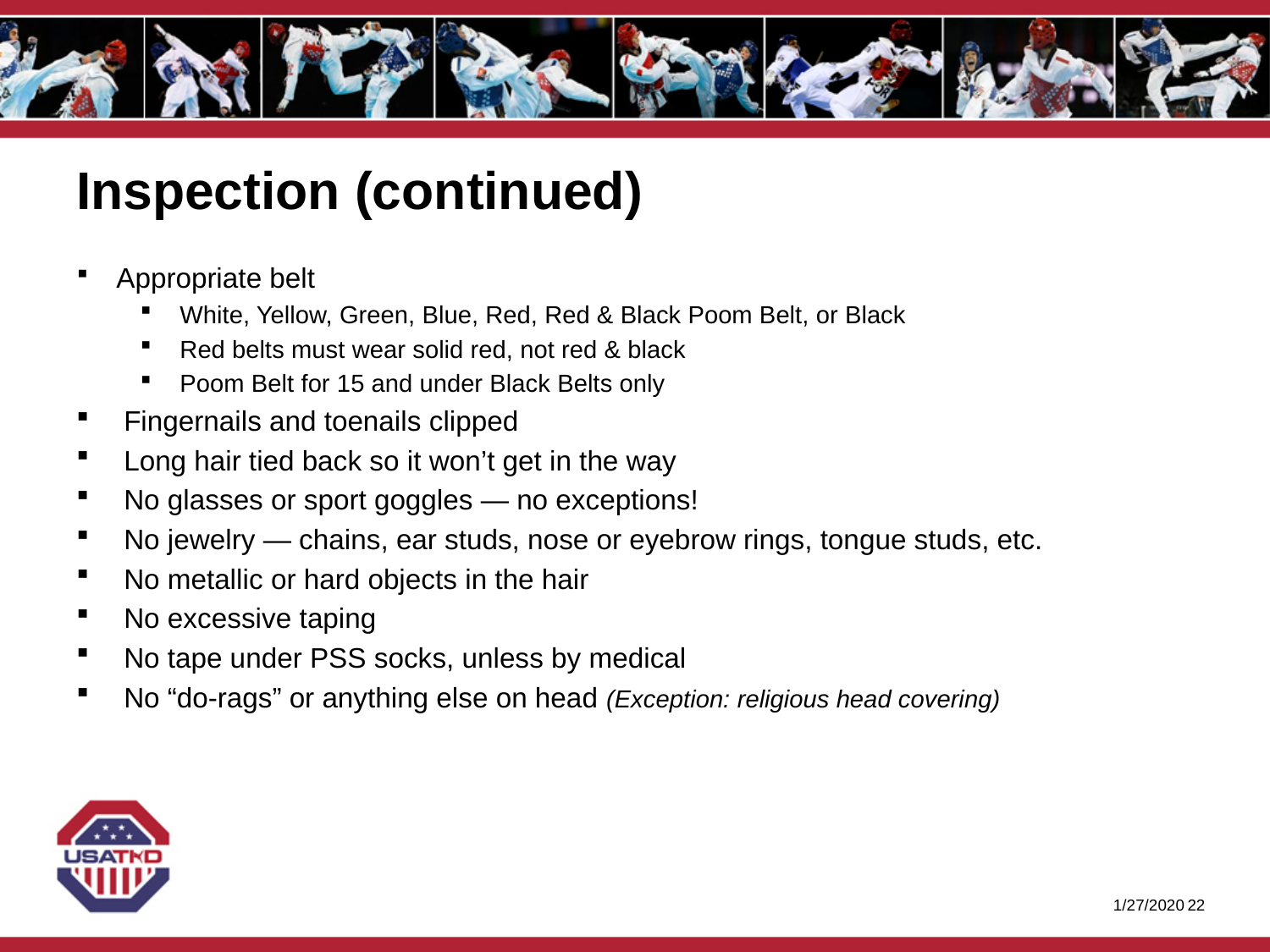

# Inspection (continued)
Appropriate belt
White, Yellow, Green, Blue, Red, Red & Black Poom Belt, or Black
Red belts must wear solid red, not red & black
Poom Belt for 15 and under Black Belts only
Fingernails and toenails clipped
Long hair tied back so it won’t get in the way
No glasses or sport goggles — no exceptions!
No jewelry — chains, ear studs, nose or eyebrow rings, tongue studs, etc.
No metallic or hard objects in the hair
No excessive taping
No tape under PSS socks, unless by medical
No “do-rags” or anything else on head (Exception: religious head covering)
1/27/2020
22